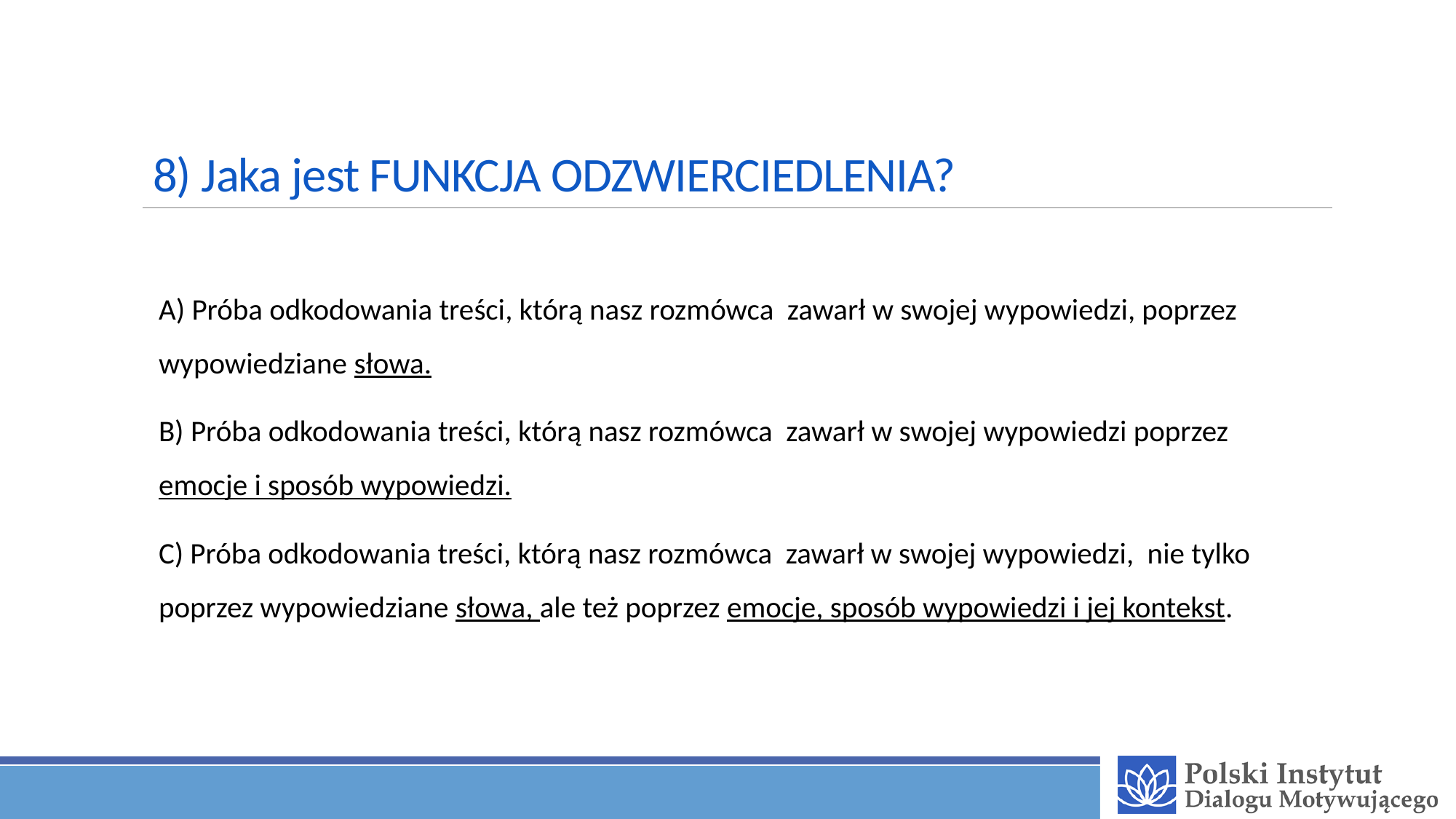

# 8) Jaka jest FUNKCJA ODZWIERCIEDLENIA?
A) Próba odkodowania treści, którą nasz rozmówca  zawarł w swojej wypowiedzi, poprzez wypowiedziane słowa.
B) Próba odkodowania treści, którą nasz rozmówca  zawarł w swojej wypowiedzi poprzez emocje i sposób wypowiedzi.
C) Próba odkodowania treści, którą nasz rozmówca  zawarł w swojej wypowiedzi,  nie tylko poprzez wypowiedziane słowa, ale też poprzez emocje, sposób wypowiedzi i jej kontekst.